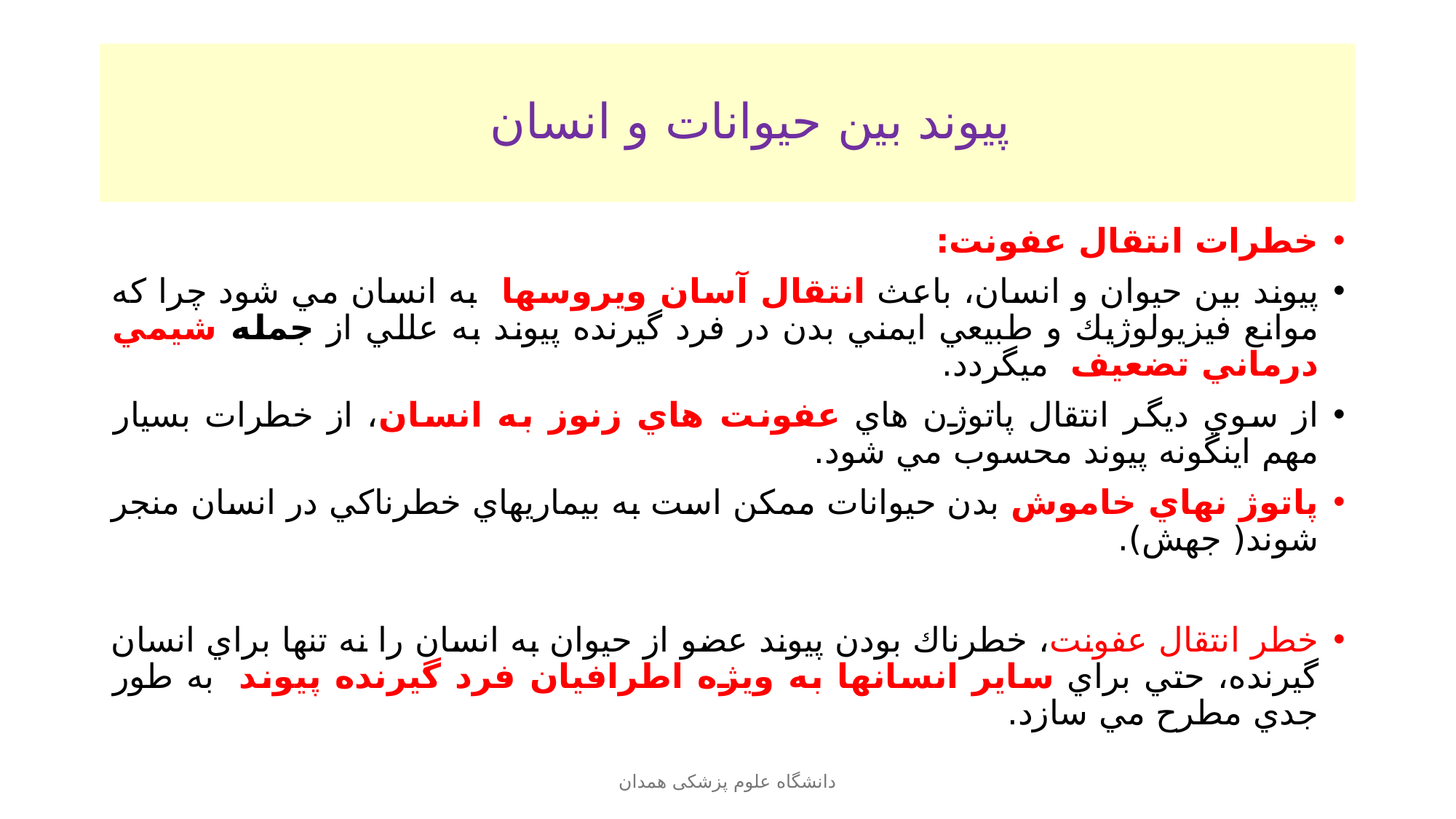

# پيوند بين حيوانات و انسان
خطرات انتقال عفونت:
پيوند بين حيوان و انسان، باعث انتقال آسان ويروسها  به انسان مي شود چرا كه موانع فيزيولوژيك و طبيعي ايمني بدن در فرد گيرنده پيوند به عللي از جمله شيمي درماني تضعيف  ميگردد.
از سوي ديگر انتقال پاتوژن هاي عفونت هاي زنوز به انسان، از خطرات بسيار مهم اينگونه پيوند محسوب مي شود.
پاتوژ نهاي خاموش بدن حيوانات ممكن است به بيماريهاي خطرناكي در انسان منجر شوند( جهش).

خطر انتقال عفونت، خطرناك بودن پيوند عضو از حيوان به انسان را نه تنها براي انسان گيرنده، حتي براي ساير انسانها به ويژه اطرافيان فرد گيرنده پيوند  به طور جدي مطرح مي سازد.

دانشگاه علوم پزشکی همدان